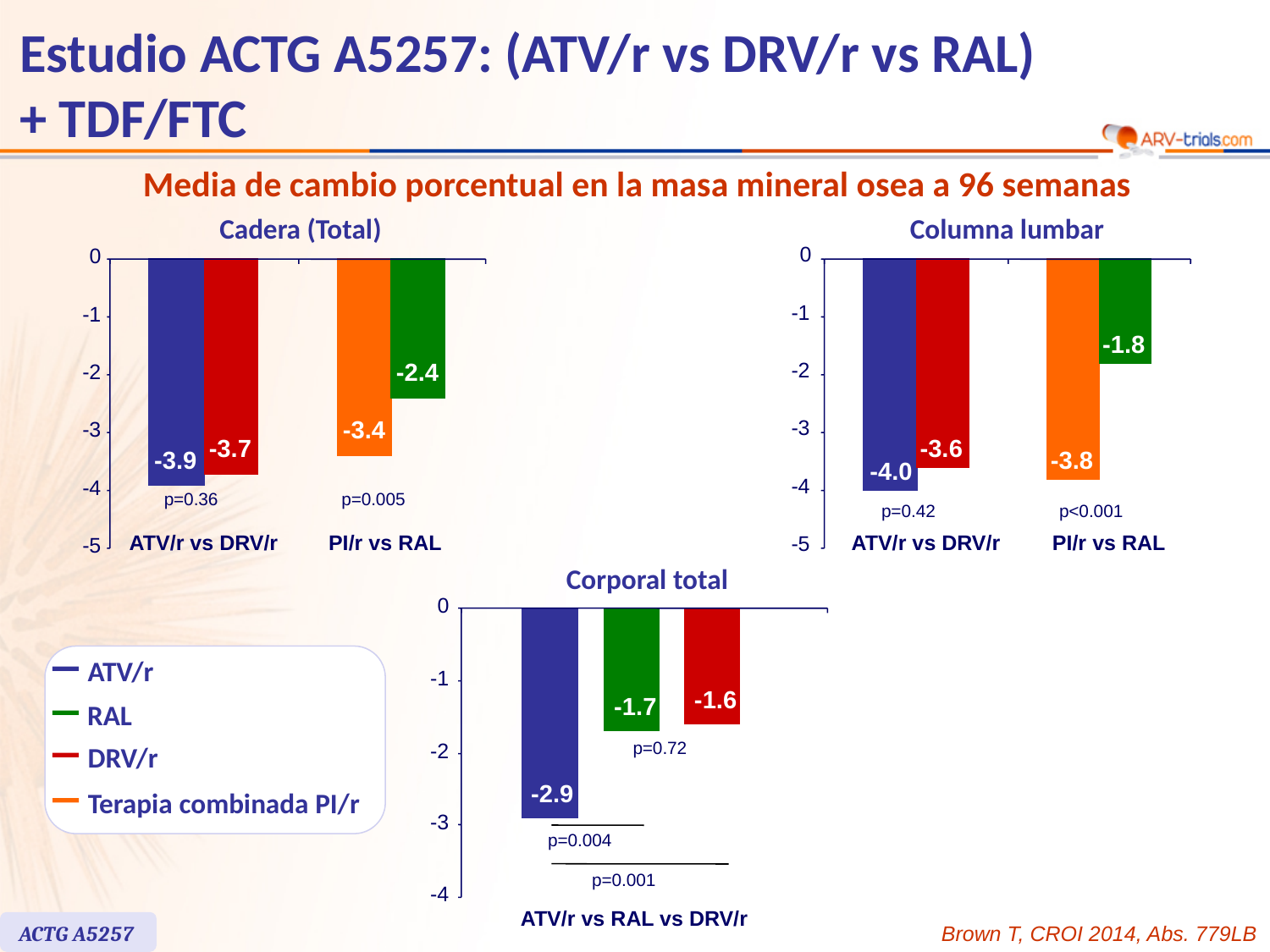

# Estudio ACTG A5257: (ATV/r vs DRV/r vs RAL) + TDF/FTC
Media de cambio porcentual en la masa mineral osea a 96 semanas
Cadera (Total)
0

-1

-2.4
-2

-3.4
-3

-3.7
-3.9
-4
p=0.36
p=0.005

ATV/r vs DRV/r
PI/r vs RAL
-5

Columna lumbar
0

-1

-1.8
-2

-3

-3.6
-3.8
-4.0
-4

p=0.42
p<0.001
ATV/r vs DRV/r
PI/r vs RAL
-5

Corporal total
0

-1

-1.6
-1.7
p=0.72
-2

-2.9
-3
p=0.004

p=0.001
-4

ATV/r vs RAL vs DRV/r

ATV/r

RAL

DRV/r

Terapia combinada PI/r

ACTG A5257
Brown T, CROI 2014, Abs. 779LB